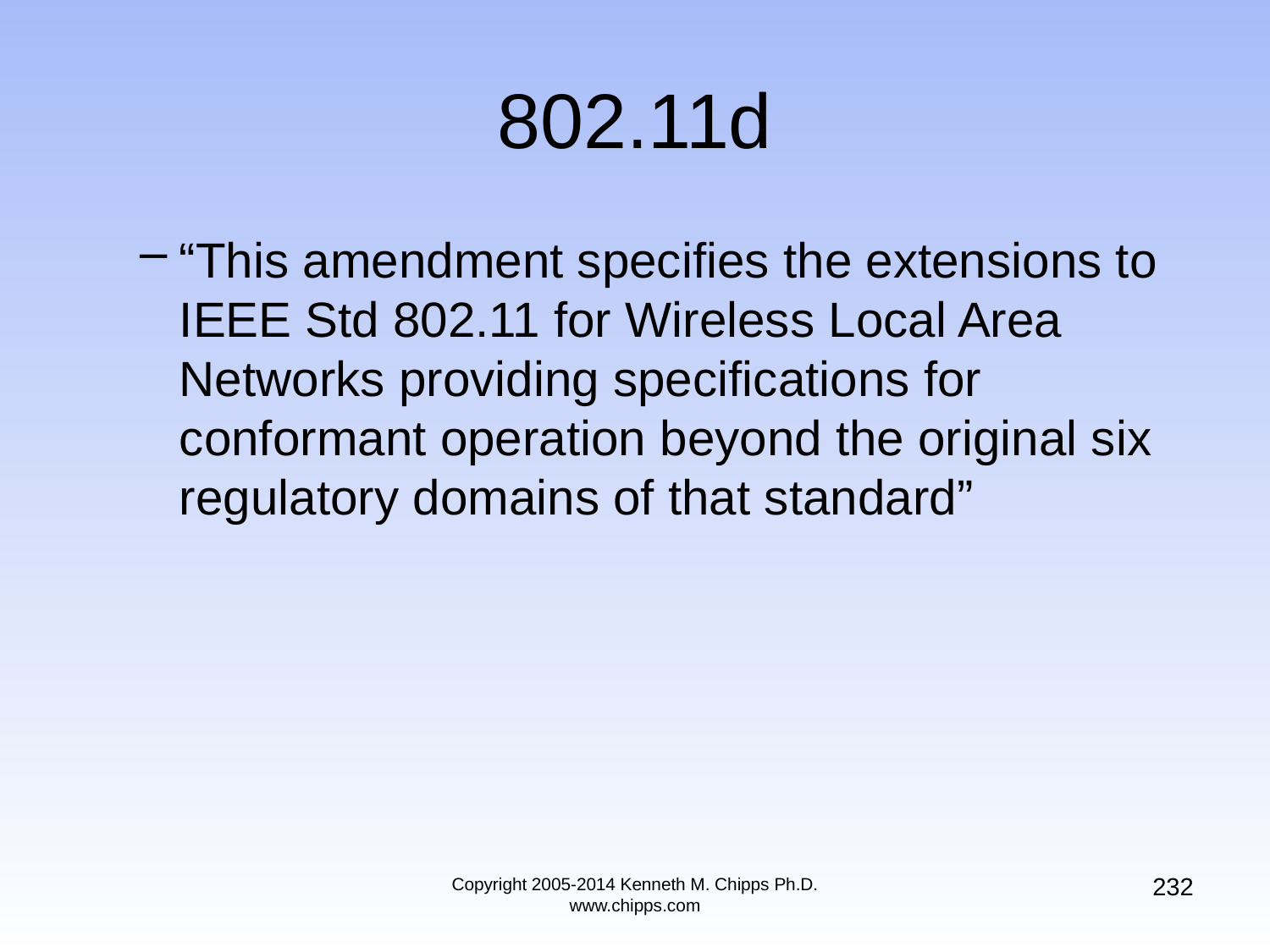

# 802.11d
“This amendment specifies the extensions to IEEE Std 802.11 for Wireless Local Area Networks providing specifications for conformant operation beyond the original six regulatory domains of that standard”
232
Copyright 2005-2014 Kenneth M. Chipps Ph.D. www.chipps.com